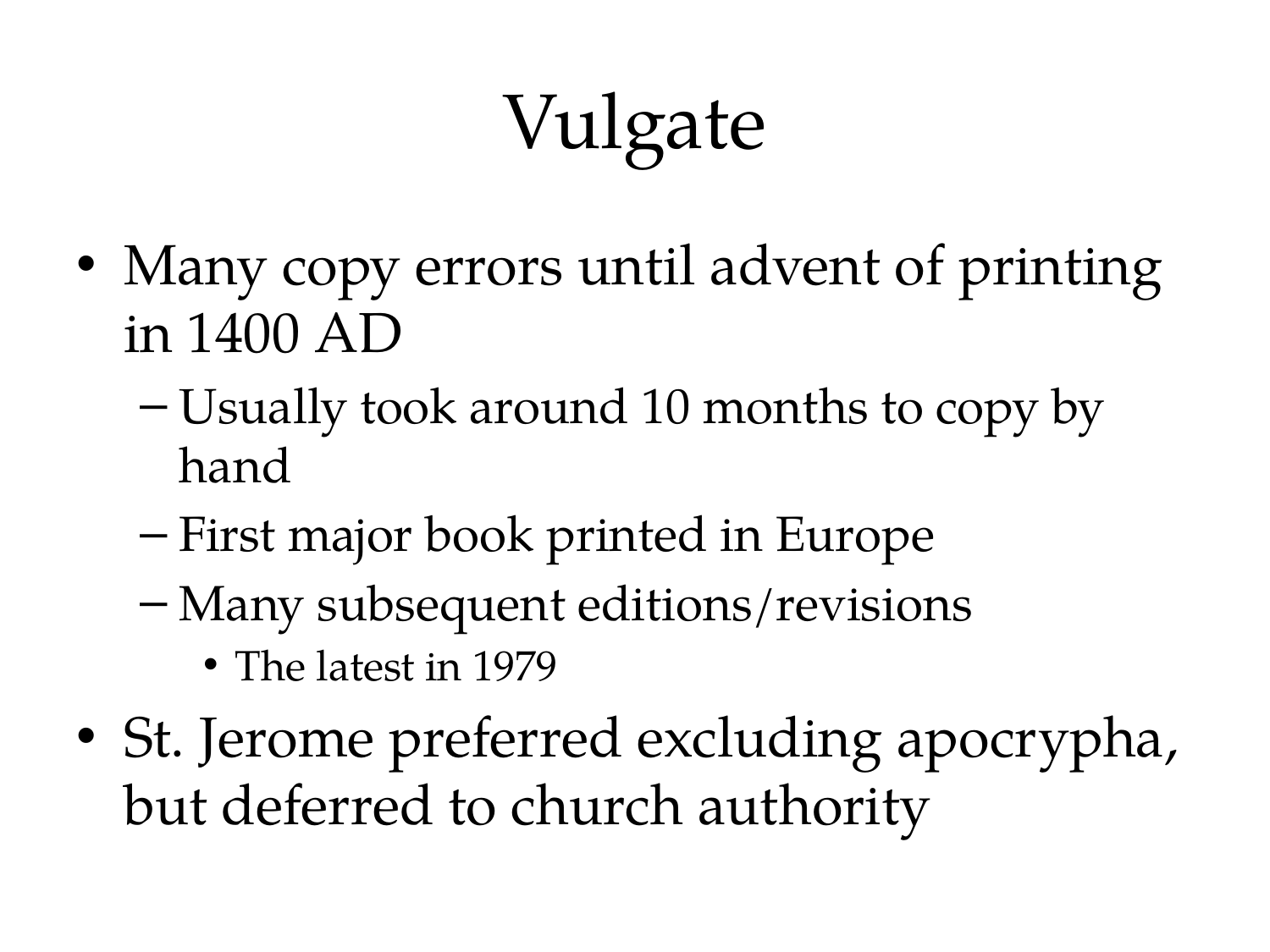

# Vulgate
Many copy errors until advent of printing in 1400 AD
Usually took around 10 months to copy by hand
First major book printed in Europe
Many subsequent editions/revisions
The latest in 1979
St. Jerome preferred excluding apocrypha, but deferred to church authority